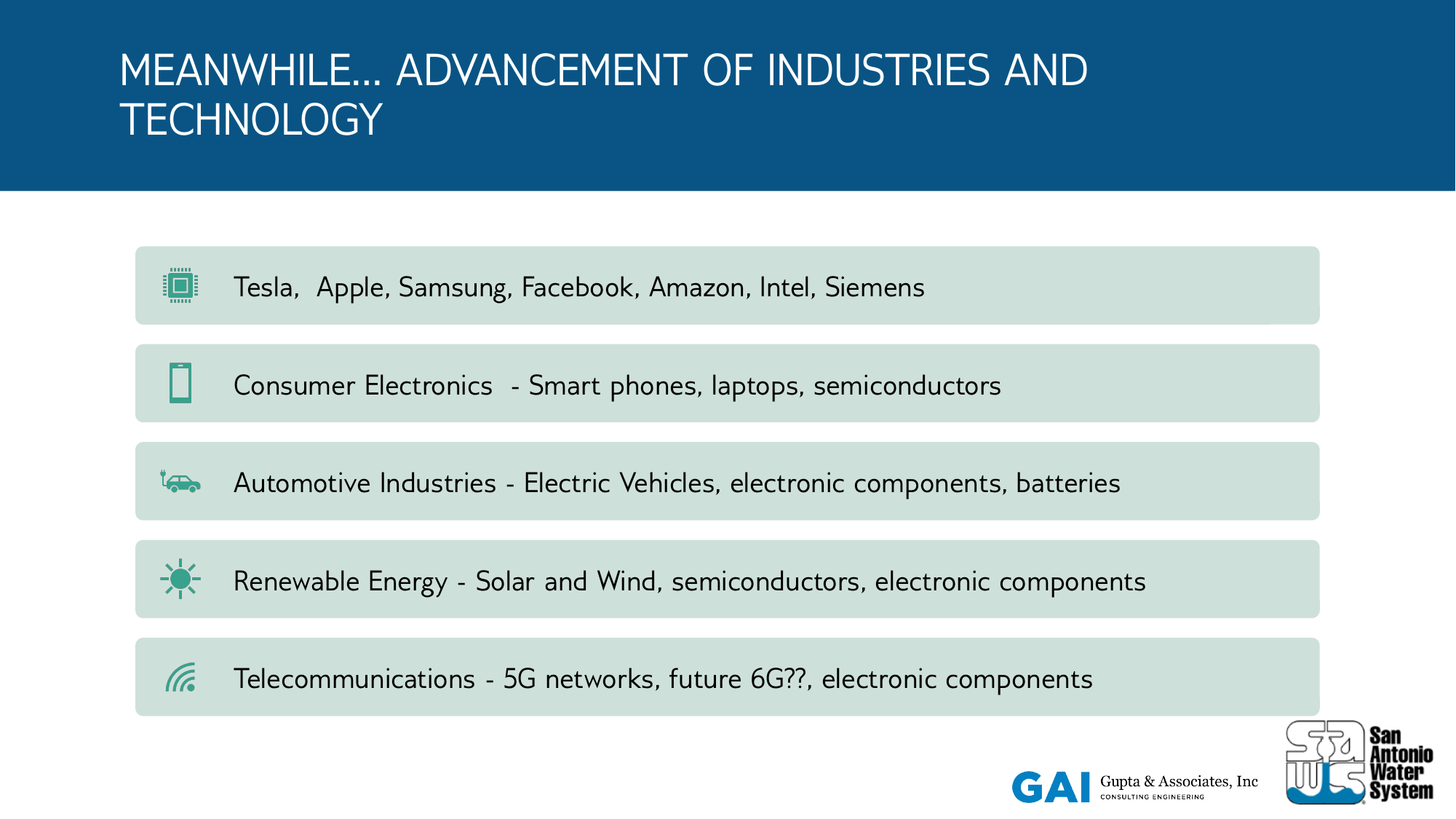

# Meanwhile… Advancement of Industries and Technology
Tesla,  Apple, Samsung, Facebook, Amazon, Intel, Siemens
Consumer Electronics  - Smart phones, laptops, semiconductors
Automotive Industries - Electric Vehicles, electronic components, batteries
Renewable Energy - Solar and Wind, semiconductors, electronic components
Telecommunications - 5G networks, future 6G??, electronic components